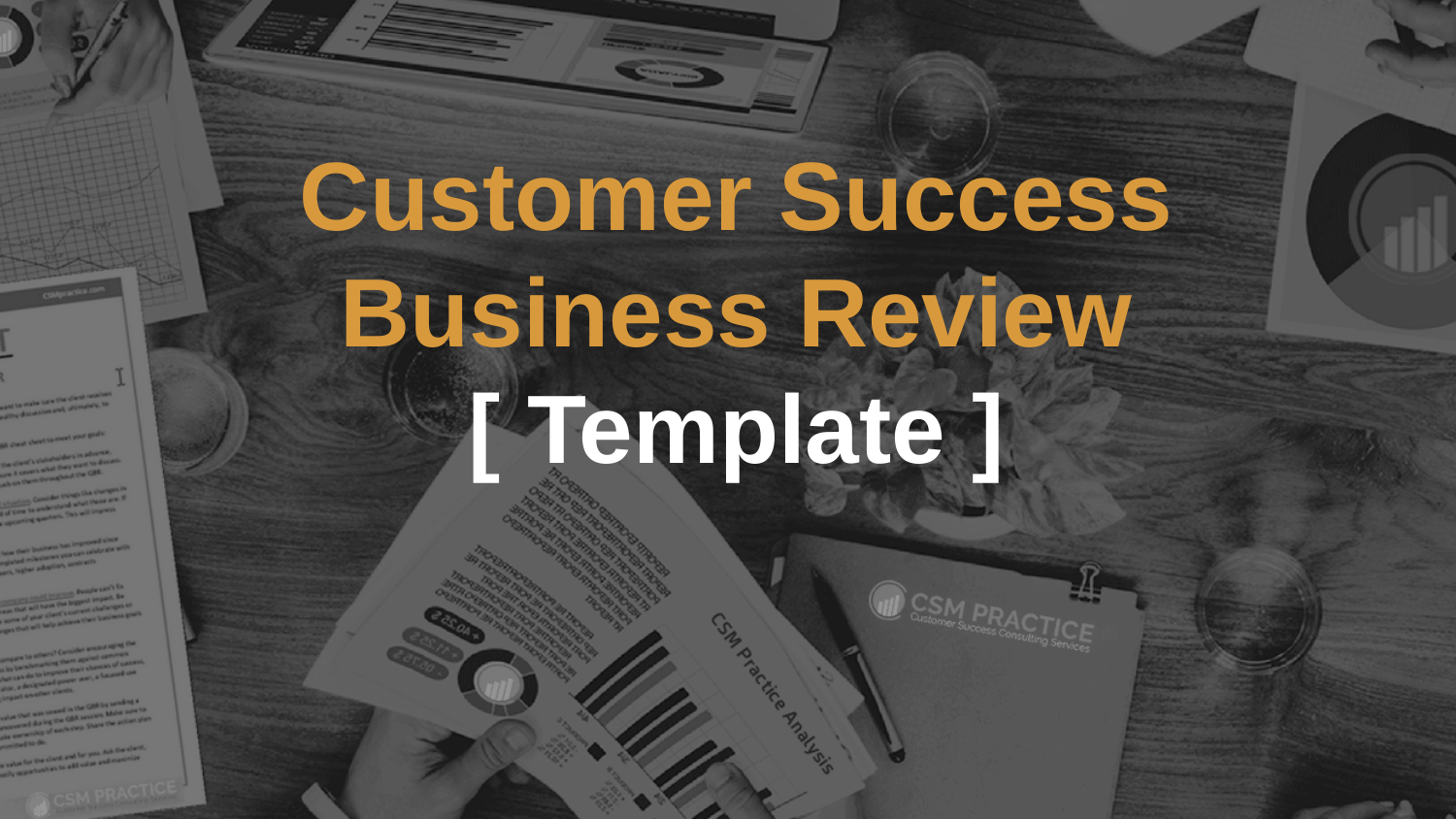

Customer Success
Business Review
[ Template ]